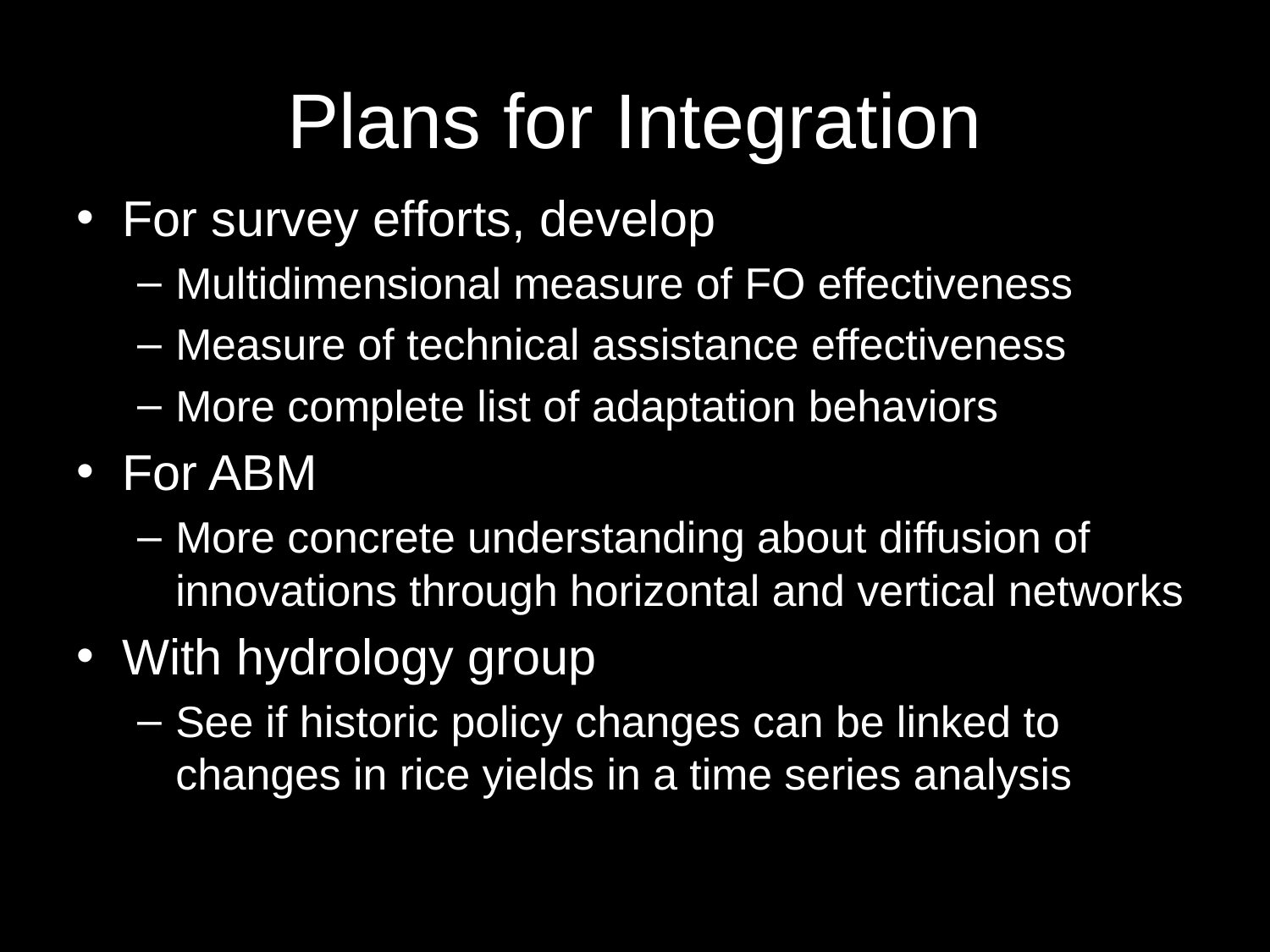

# Plans for Integration
For survey efforts, develop
Multidimensional measure of FO effectiveness
Measure of technical assistance effectiveness
More complete list of adaptation behaviors
For ABM
More concrete understanding about diffusion of innovations through horizontal and vertical networks
With hydrology group
See if historic policy changes can be linked to changes in rice yields in a time series analysis